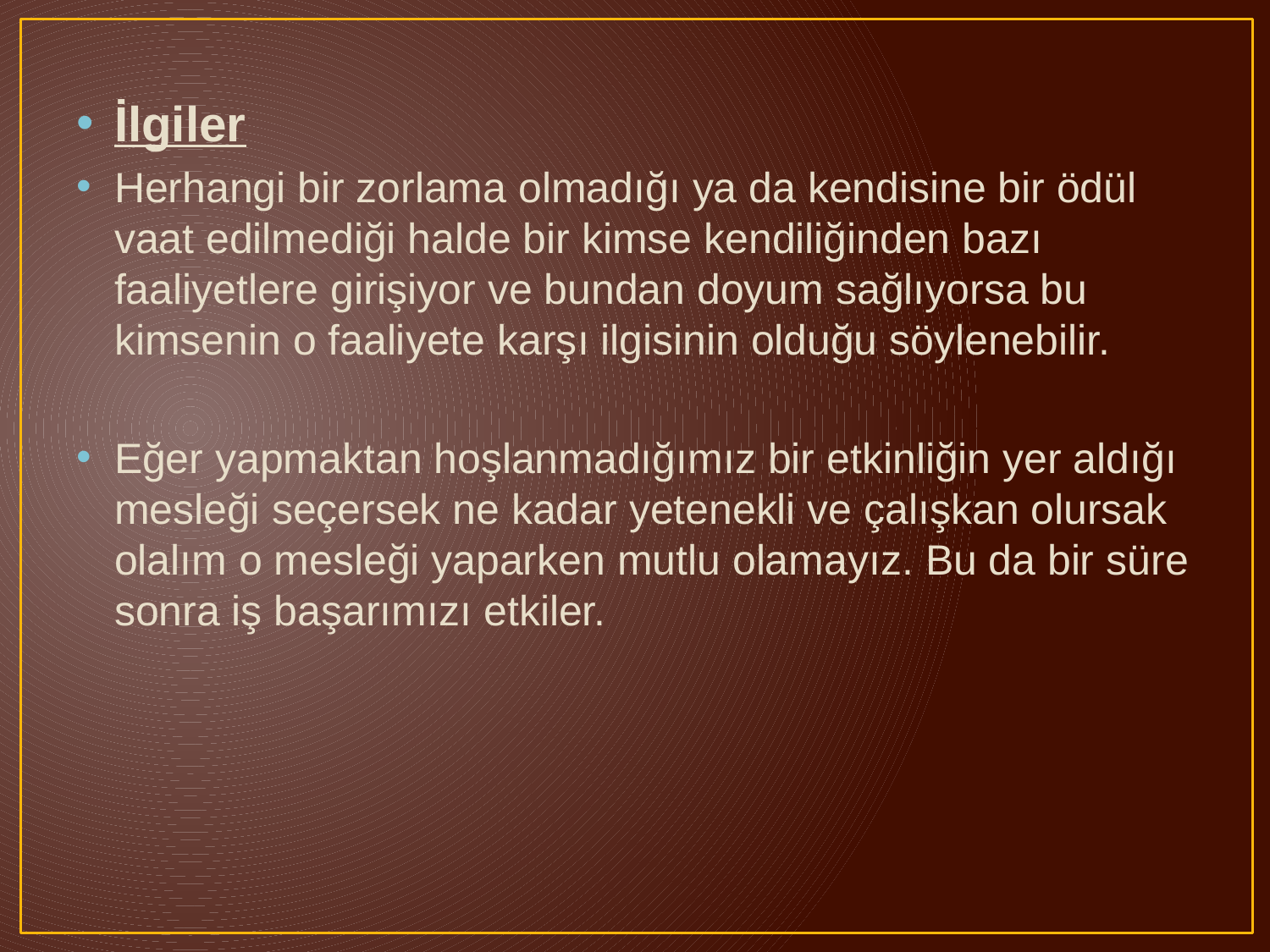

#
İlgiler
Herhangi bir zorlama olmadığı ya da kendisine bir ödül vaat edilmediği halde bir kimse kendiliğinden bazı faaliyetlere girişiyor ve bundan doyum sağlıyorsa bu kimsenin o faaliyete karşı ilgisinin olduğu söylenebilir.

Eğer yapmaktan hoşlanmadığımız bir etkinliğin yer aldığı mesleği seçersek ne kadar yetenekli ve çalışkan olursak olalım o mesleği yaparken mutlu olamayız. Bu da bir süre sonra iş başarımızı etkiler.